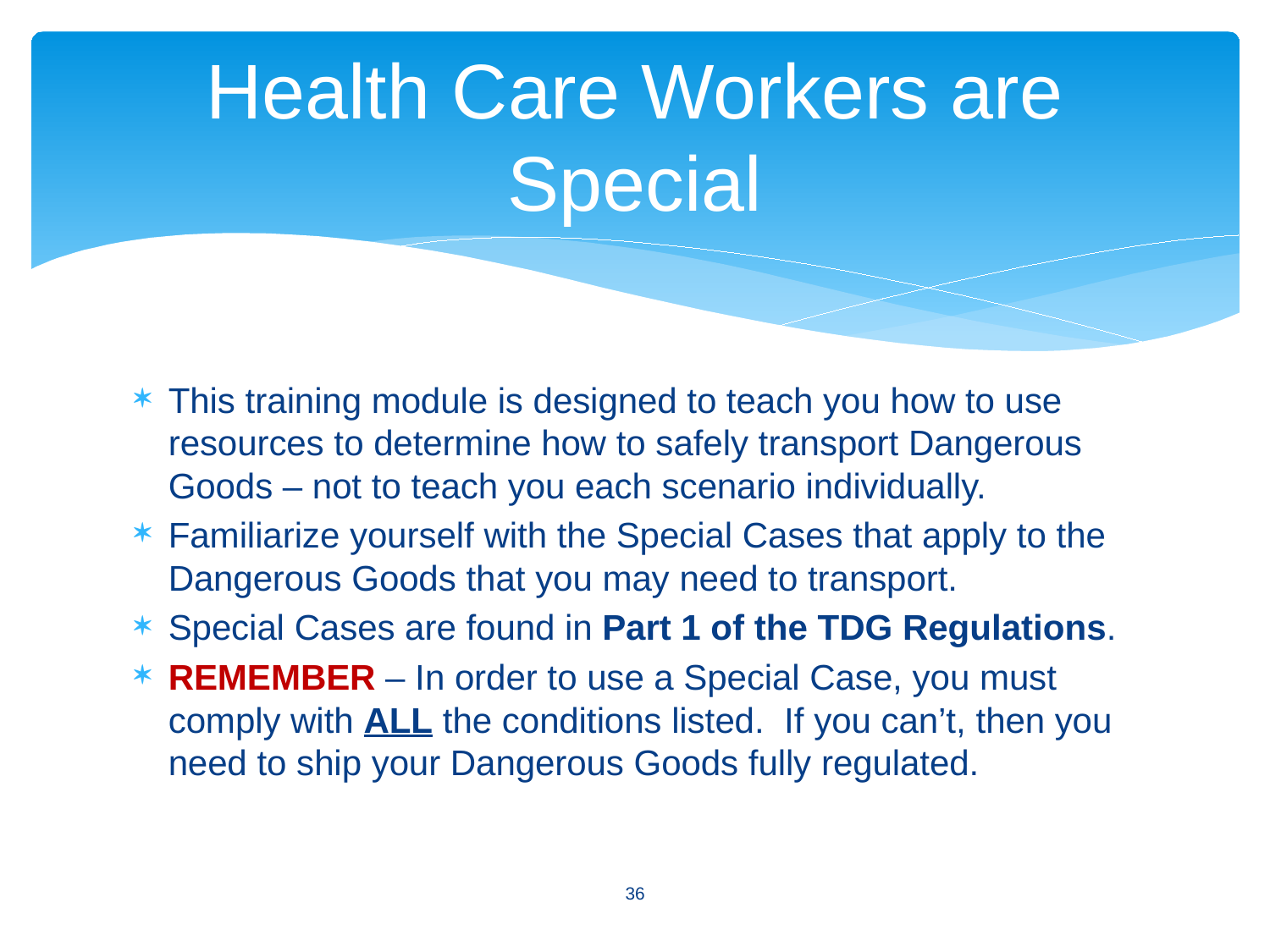

# Health Care Workers are Special
This training module is designed to teach you how to use resources to determine how to safely transport Dangerous Goods – not to teach you each scenario individually.
Familiarize yourself with the Special Cases that apply to the Dangerous Goods that you may need to transport.
Special Cases are found in Part 1 of the TDG Regulations.
REMEMBER – In order to use a Special Case, you must comply with ALL the conditions listed.  If you can’t, then you need to ship your Dangerous Goods fully regulated.

36